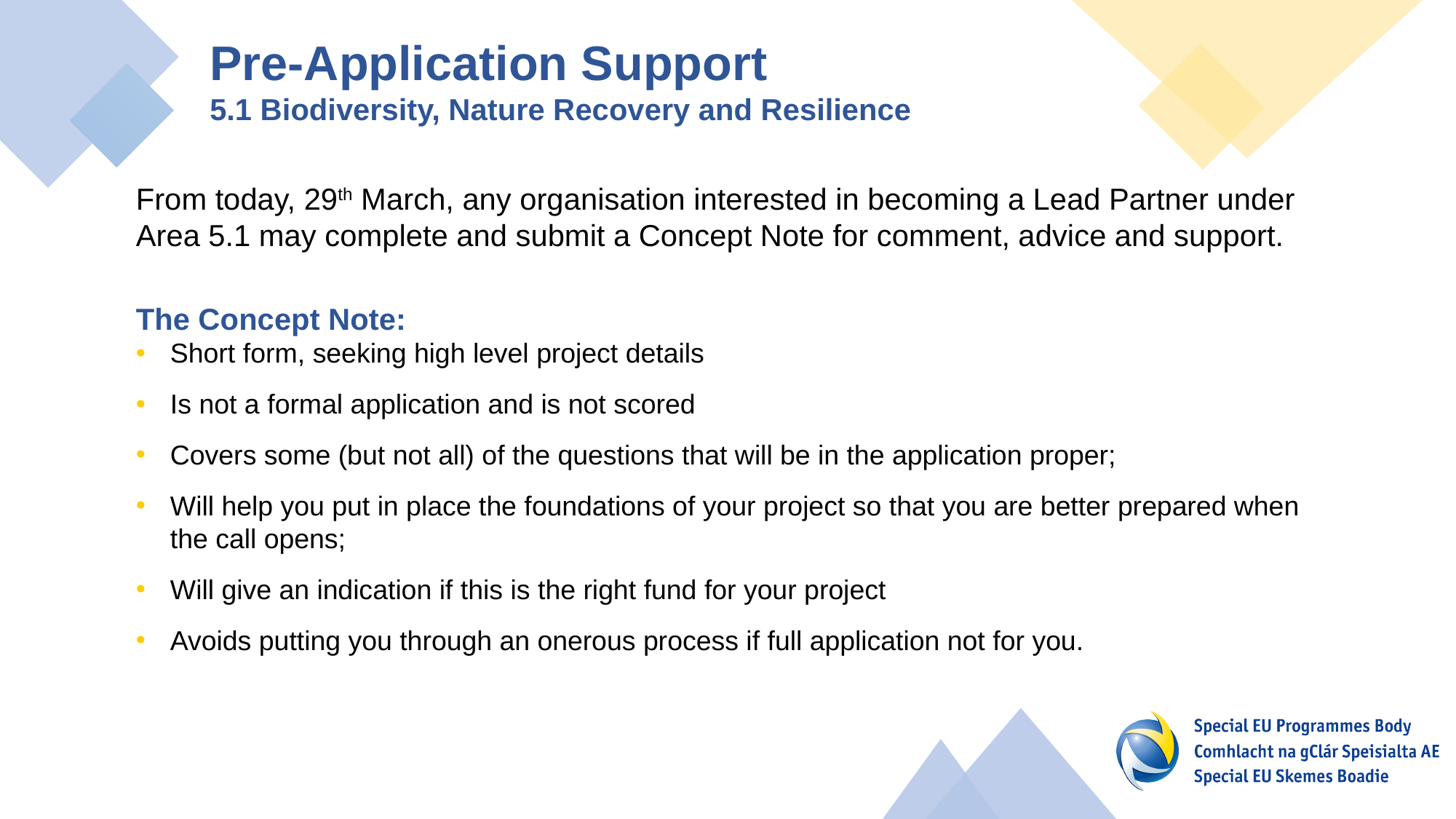

Pre-Application Support
5.1 Biodiversity, Nature Recovery and Resilience
From today, 29th March, any organisation interested in becoming a Lead Partner under Area 5.1 may complete and submit a Concept Note for comment, advice and support.

The Concept Note:
Short form, seeking high level project details
Is not a formal application and is not scored
Covers some (but not all) of the questions that will be in the application proper;
Will help you put in place the foundations of your project so that you are better prepared when the call opens;
Will give an indication if this is the right fund for your project
Avoids putting you through an onerous process if full application not for you.